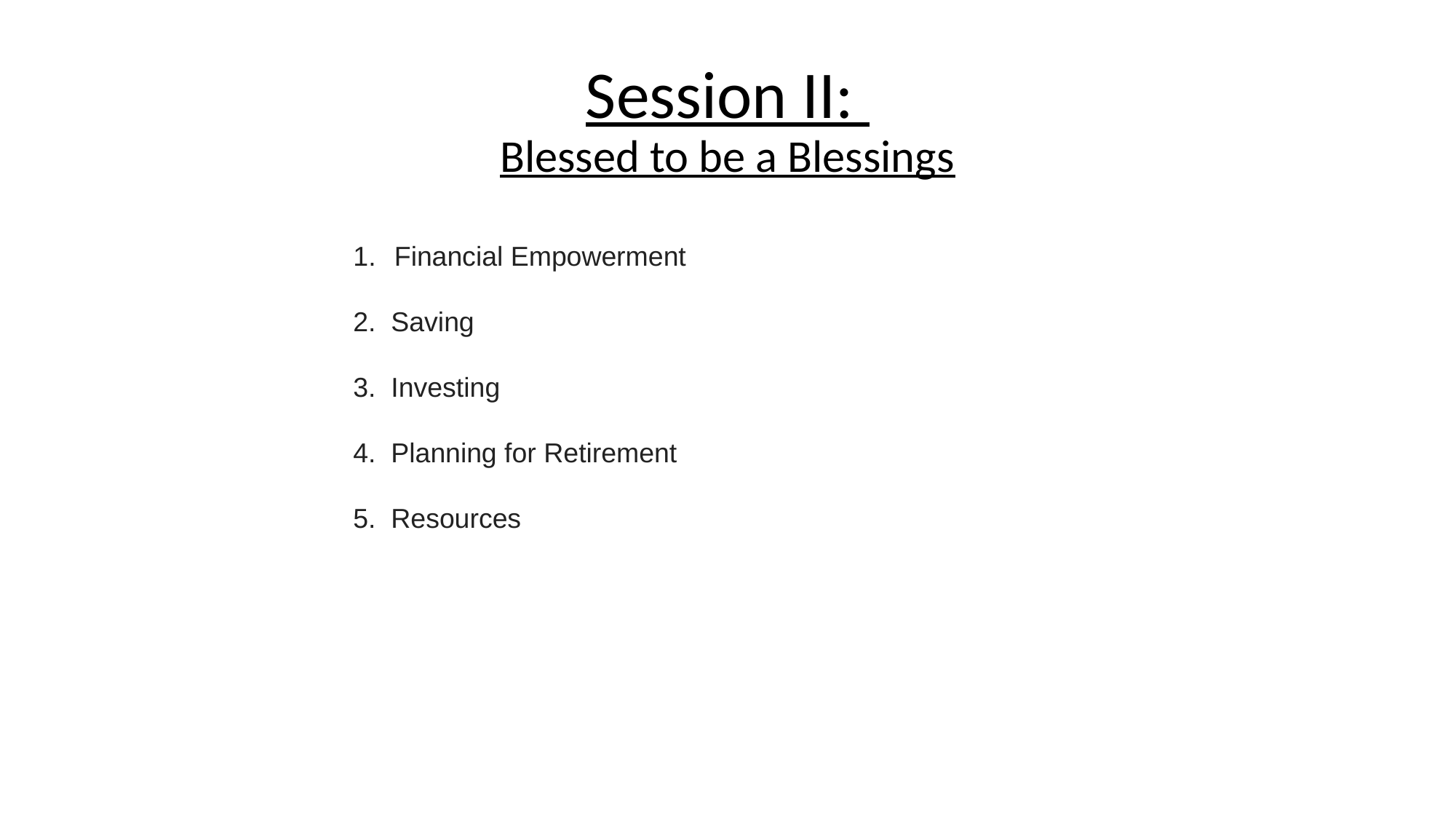

# Session II: Blessed to be a Blessings

Financial Empowerment

2.  Saving

3.  Investing

4.  Planning for Retirement

5.  Resources